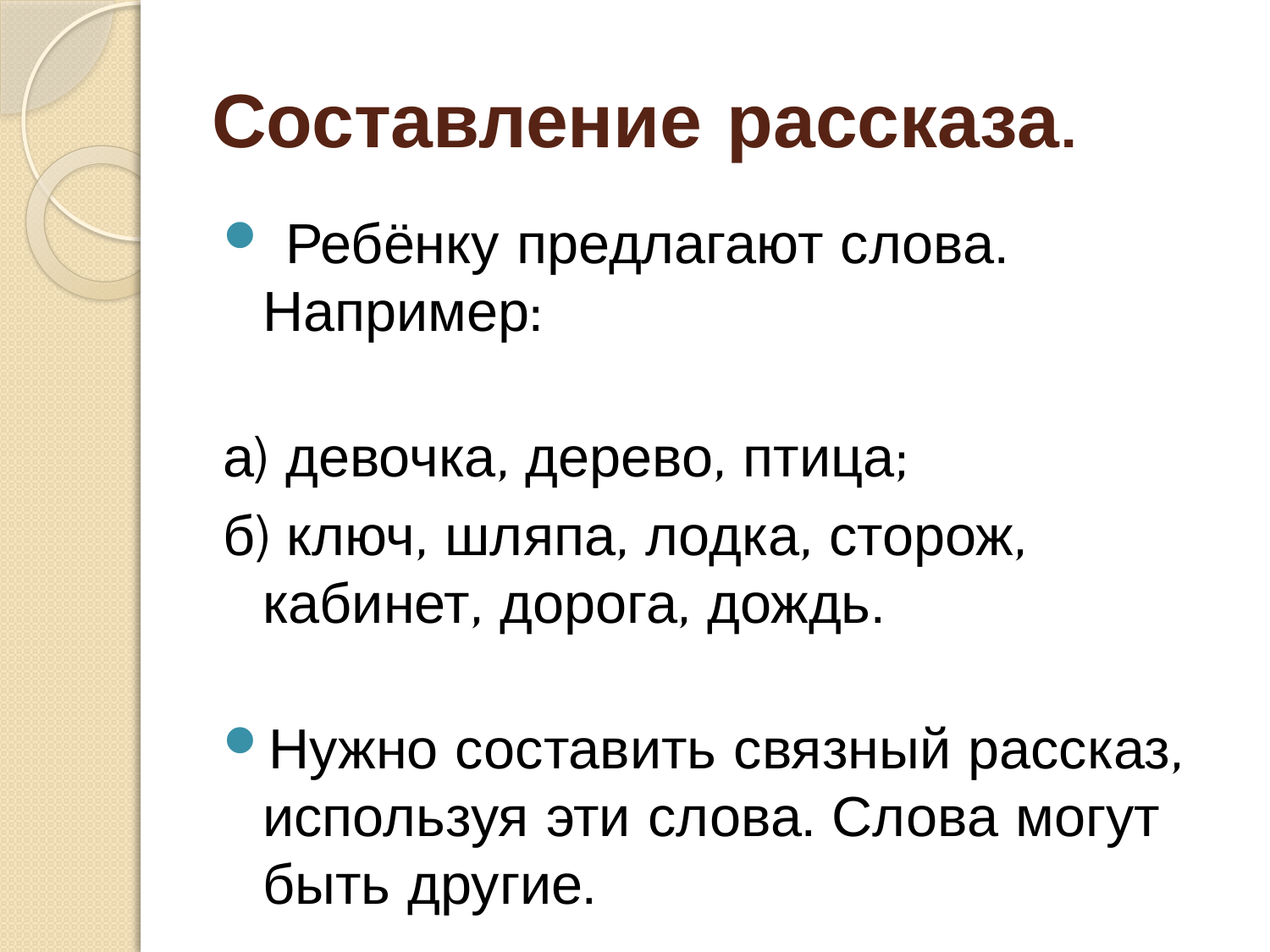

# Составление рассказа.
 Ребёнку предлагают слова. Например:
а) девочка, дерево, птица;
б) ключ, шляпа, лодка, сторож, кабинет, дорога, дождь.
Нужно составить связный рассказ, используя эти слова. Слова могут быть другие.